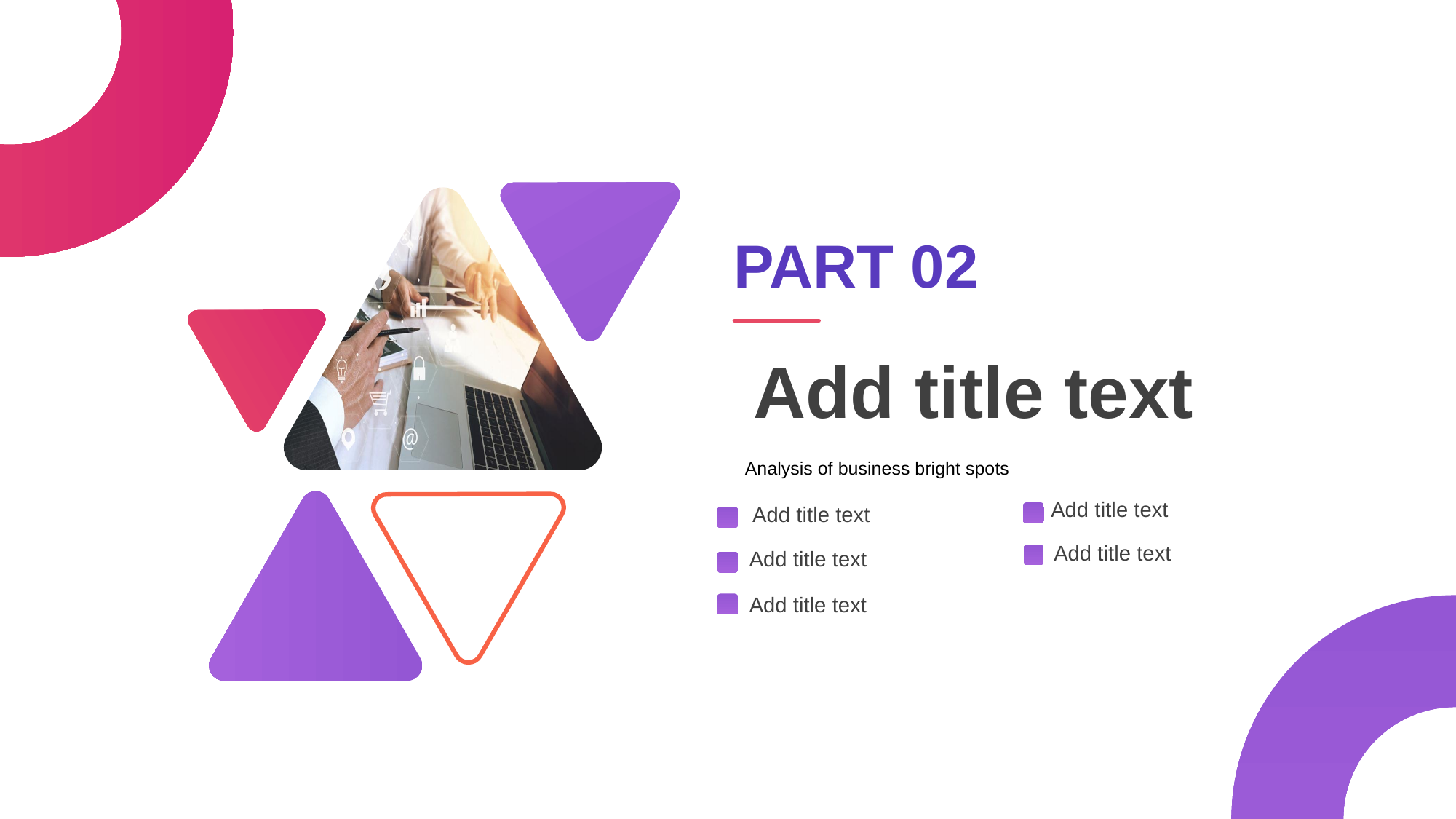

PART 02

Add title text

Analysis of business bright spots

Add title text
Add title text

Add title text
Add title text

Add title text